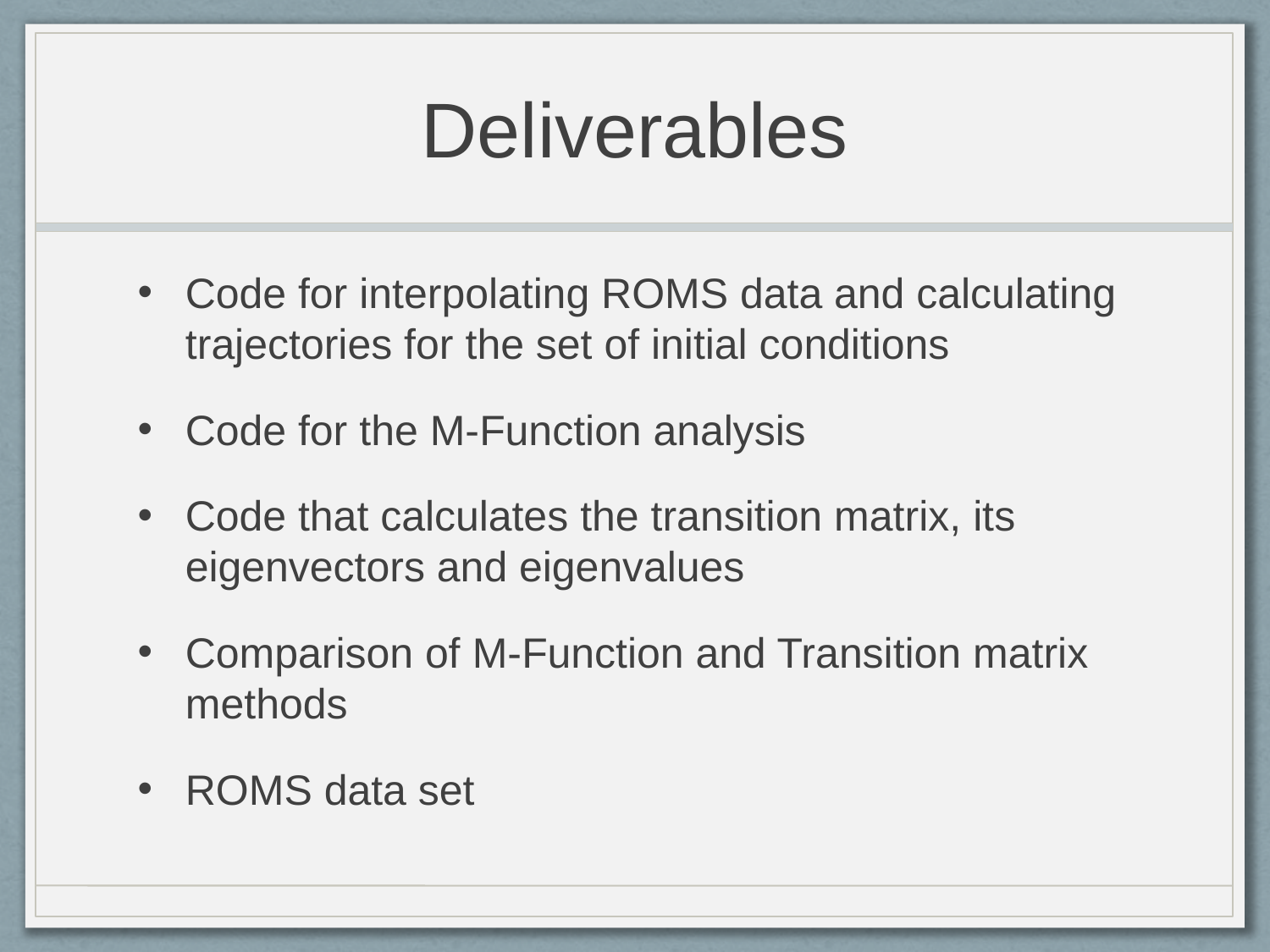

# Deliverables
Code for interpolating ROMS data and calculating trajectories for the set of initial conditions
Code for the M-Function analysis
Code that calculates the transition matrix, its eigenvectors and eigenvalues
Comparison of M-Function and Transition matrix methods
ROMS data set